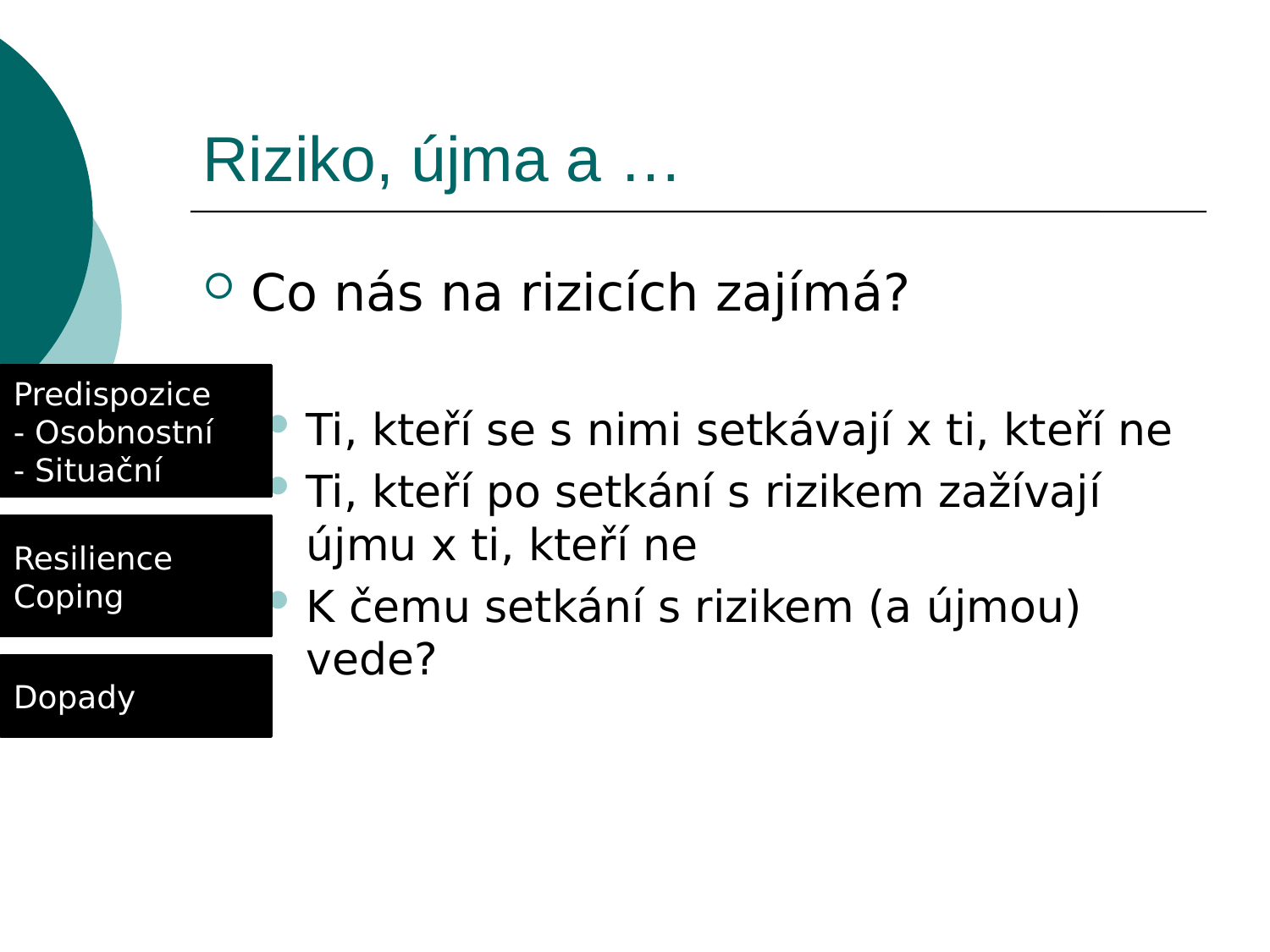

# Riziko, újma a …
Co nás na rizicích zajímá?

Ti, kteří se s nimi setkávají x ti, kteří ne
Ti, kteří po setkání s rizikem zažívají újmu x ti, kteří ne
K čemu setkání s rizikem (a újmou) vede?
Predispozice
- Osobnostní
- Situační
Resilience
Coping
Dopady